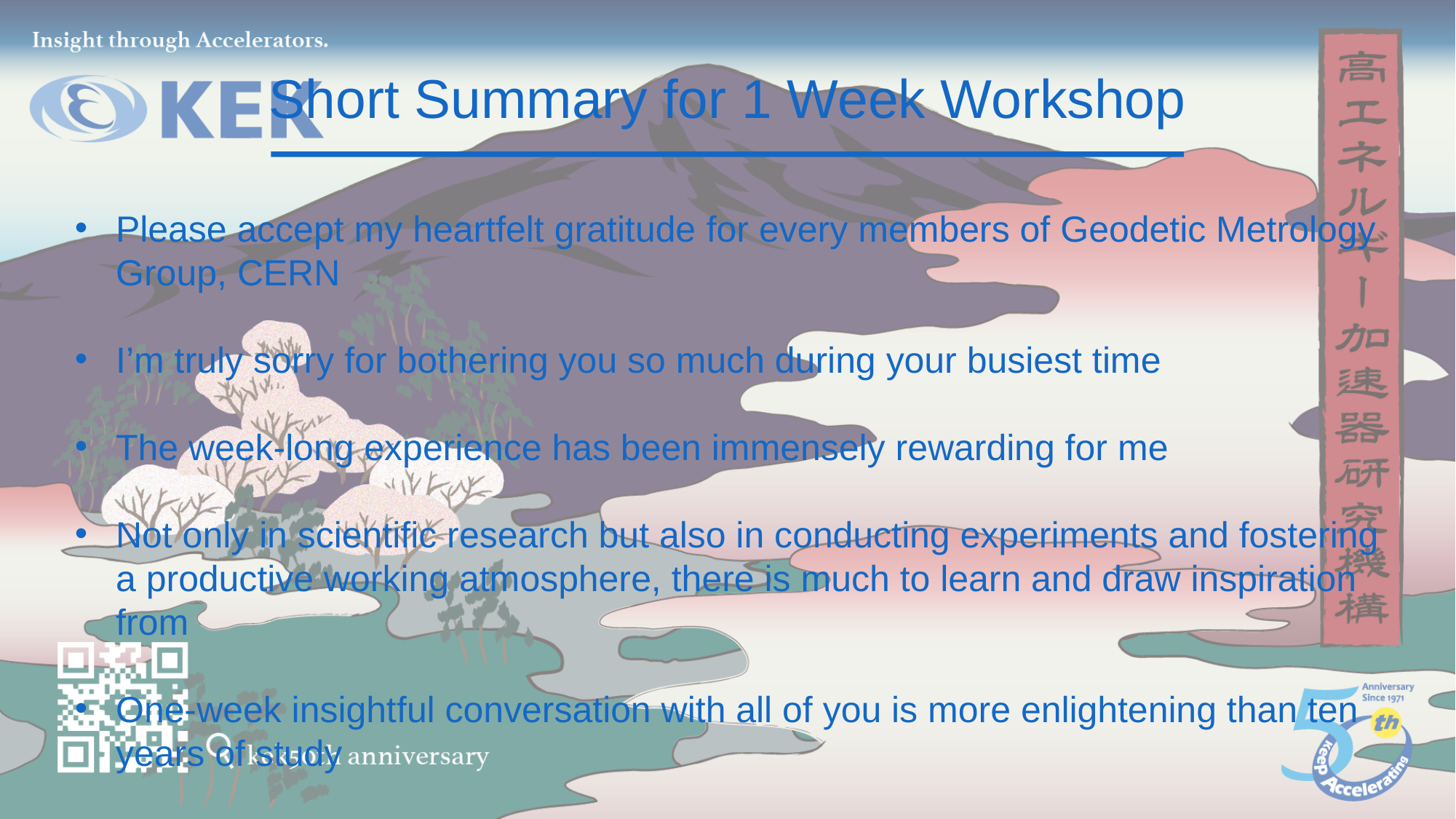

Short Summary for 1 Week Workshop

Please accept my heartfelt gratitude for every members of Geodetic Metrology Group, CERN

I’m truly sorry for bothering you so much during your busiest time

The week-long experience has been immensely rewarding for me

Not only in scientific research but also in conducting experiments and fostering a productive working atmosphere, there is much to learn and draw inspiration from

One-week insightful conversation with all of you is more enlightening than ten years of study